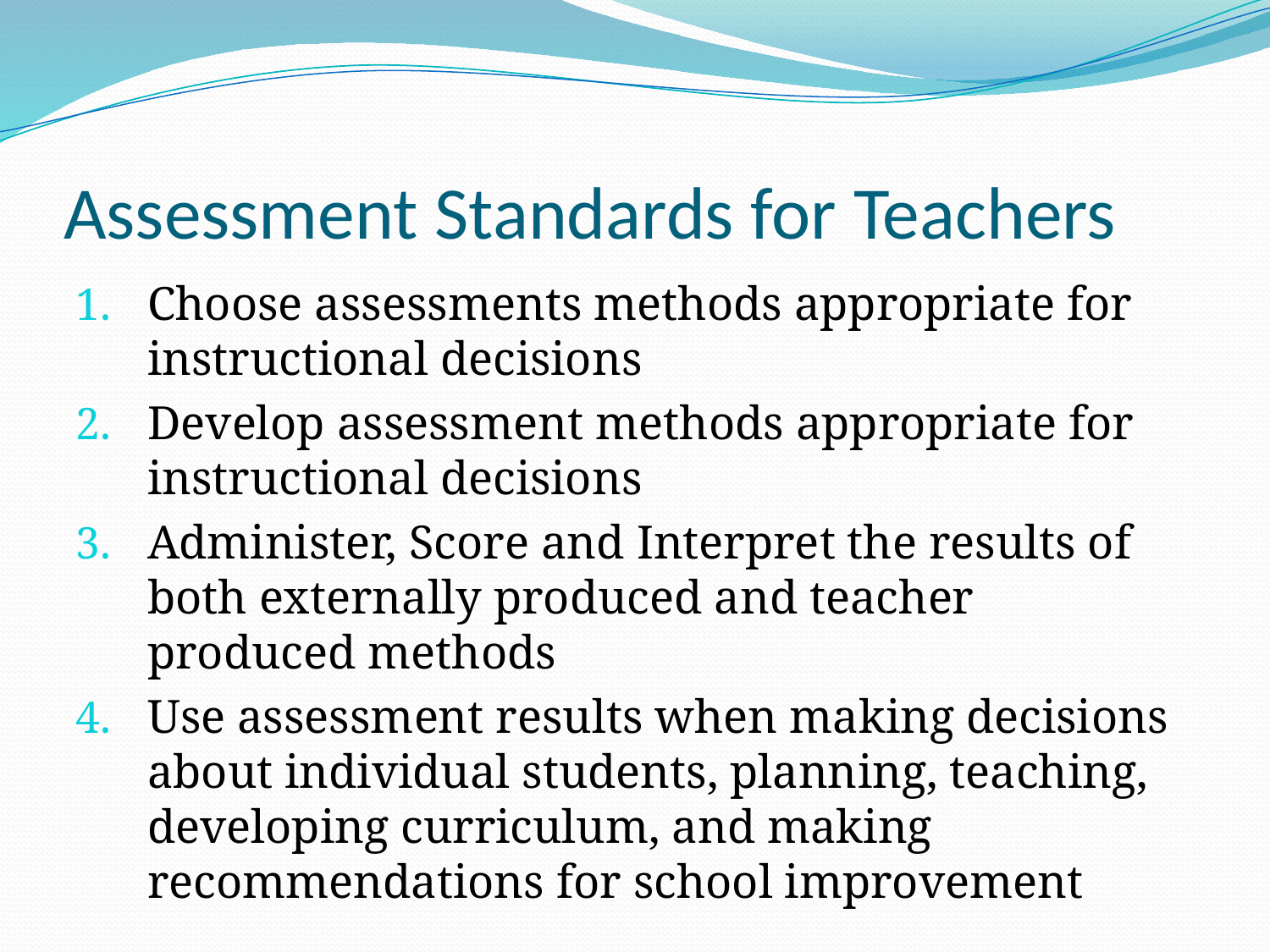

# Assessment Standards for Teachers
Choose assessments methods appropriate for instructional decisions
Develop assessment methods appropriate for instructional decisions
Administer, Score and Interpret the results of both externally produced and teacher produced methods
Use assessment results when making decisions about individual students, planning, teaching, developing curriculum, and making recommendations for school improvement